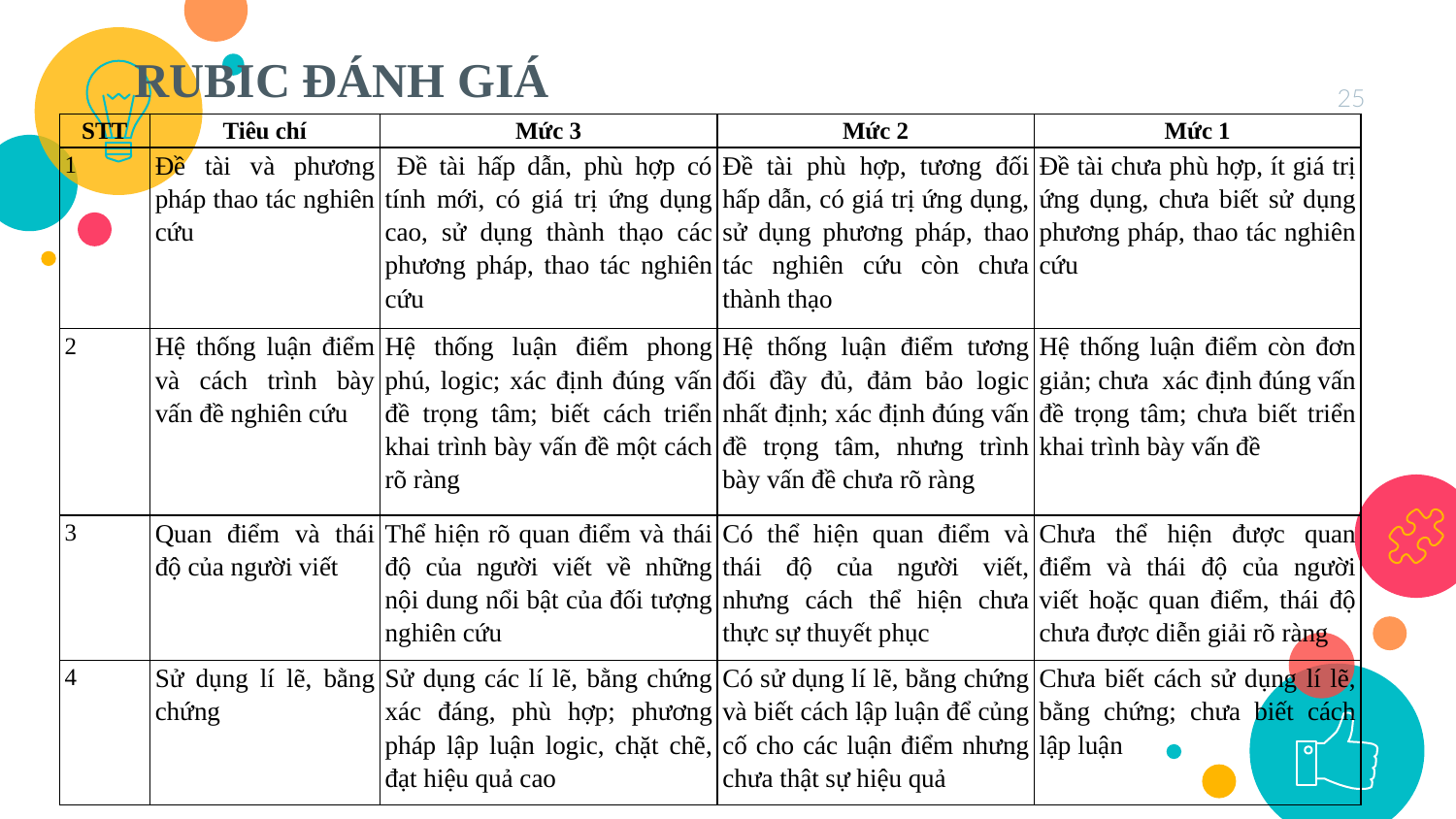

RUBIC ĐÁNH GIÁ

25
| STT | Tiêu chí | Mức 3 | Mức 2 | Mức 1 |
| --- | --- | --- | --- | --- |
| 1 | Đề tài và phương pháp thao tác nghiên cứu | Đề tài hấp dẫn, phù hợp có tính mới, có giá trị ứng dụng cao, sử dụng thành thạo các phương pháp, thao tác nghiên cứu | Đề tài phù hợp, tương đối hấp dẫn, có giá trị ứng dụng, sử dụng phương pháp, thao tác nghiên cứu còn chưa thành thạo | Đề tài chưa phù hợp, ít giá trị ứng dụng, chưa biết sử dụng phương pháp, thao tác nghiên cứu |
| 2 | Hệ thống luận điểm và cách trình bày vấn đề nghiên cứu | Hệ thống luận điểm phong phú, logic; xác định đúng vấn đề trọng tâm; biết cách triển khai trình bày vấn đề một cách rõ ràng | Hệ thống luận điểm tương đối đầy đủ, đảm bảo logic nhất định; xác định đúng vấn đề trọng tâm, nhưng trình bày vấn đề chưa rõ ràng | Hệ thống luận điểm còn đơn giản; chưa xác định đúng vấn đề trọng tâm; chưa biết triển khai trình bày vấn đề |
| 3 | Quan điểm và thái độ của người viết | Thể hiện rõ quan điểm và thái độ của người viết về những nội dung nổi bật của đối tượng nghiên cứu | Có thể hiện quan điểm và thái độ của người viết, nhưng cách thể hiện chưa thực sự thuyết phục | Chưa thể hiện được quan điểm và thái độ của người viết hoặc quan điểm, thái độ chưa được diễn giải rõ ràng |
| 4 | Sử dụng lí lẽ, bằng chứng | Sử dụng các lí lẽ, bằng chứng xác đáng, phù hợp; phương pháp lập luận logic, chặt chẽ, đạt hiệu quả cao | Có sử dụng lí lẽ, bằng chứng và biết cách lập luận để củng cố cho các luận điểm nhưng chưa thật sự hiệu quả | Chưa biết cách sử dụng lí lẽ, bằng chứng; chưa biết cách lập luận |